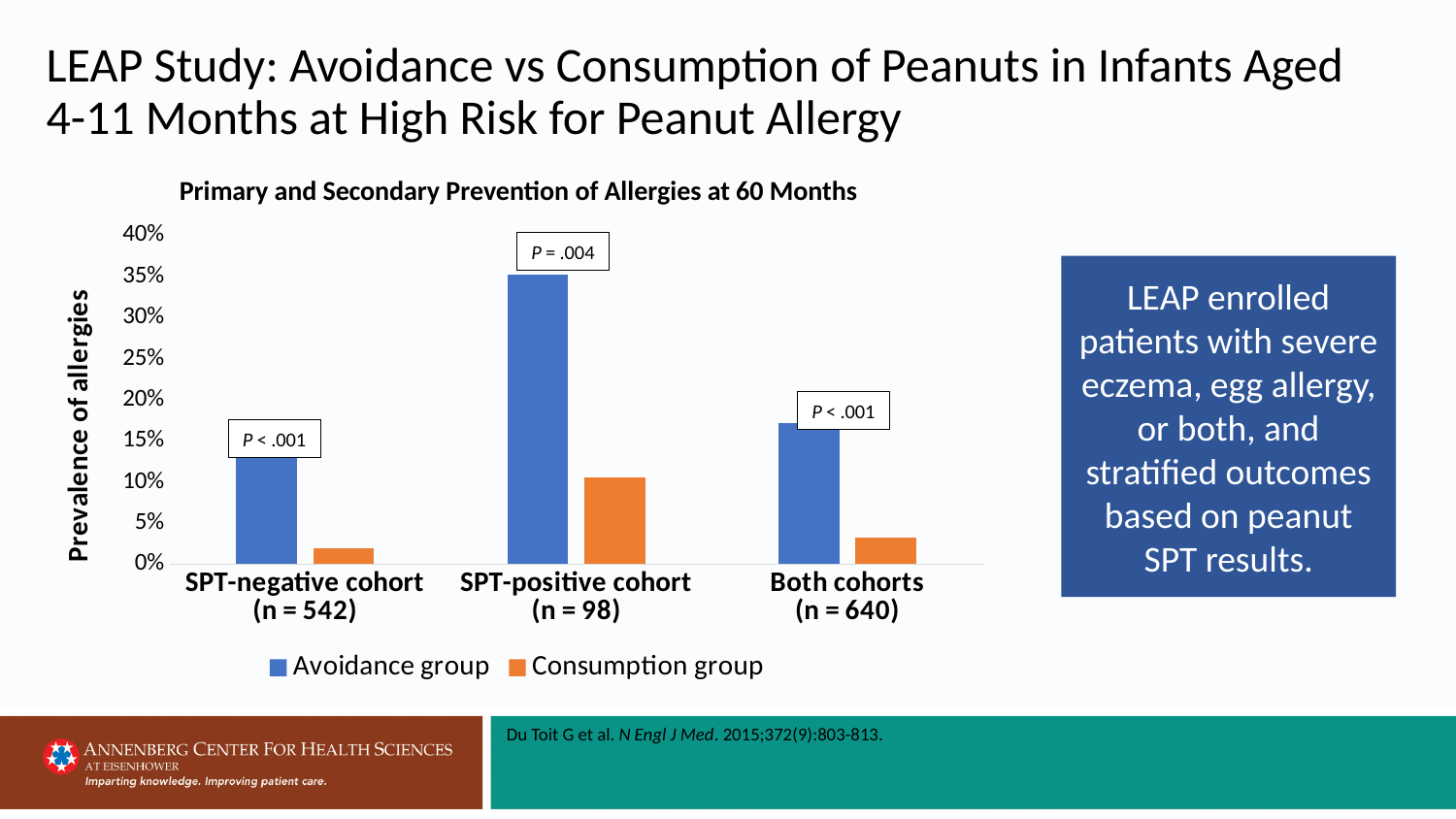

# LEAP Study: Avoidance vs Consumption of Peanuts in Infants Aged 4-11 Months at High Risk for Peanut Allergy
Primary and Secondary Prevention of Allergies at 60 Months

### Chart

| Category | Avoidance group | Consumption group |
|---|---|---|
| SPT-negative cohort (n = 542) | 0.137 | 0.019 |
| SPT-positive cohort (n = 98) | 0.353 | 0.106 |
| Both cohorts (n = 640) | 0.172 | 0.032 |
P = .004
LEAP enrolled patients with severe eczema, egg allergy, or both, and stratified outcomes based on peanut SPT results.
P < .001
P < .001
Du Toit G et al. N Engl J Med. 2015;372(9):803-813.